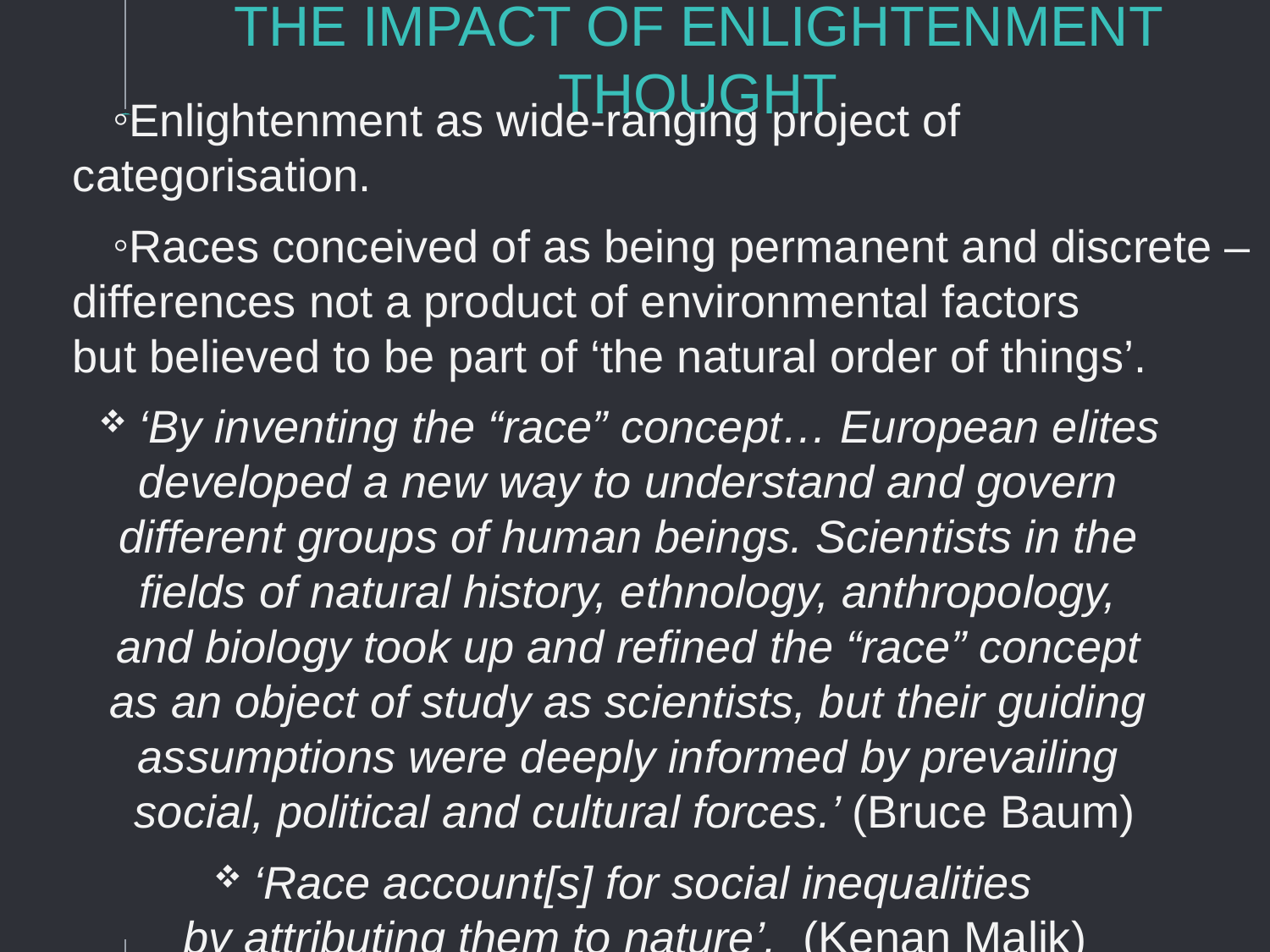

# The Impact of Enlightenment Thought
Enlightenment as wide-ranging project of categorisation.
Races conceived of as being permanent and discrete – differences not a product of environmental factors
but believed to be part of ‘the natural order of things’.
‘By inventing the “race” concept… European elites developed a new way to understand and govern
different groups of human beings. Scientists in the
fields of natural history, ethnology, anthropology,
and biology took up and refined the “race” concept
as an object of study as scientists, but their guiding
assumptions were deeply informed by prevailing
social, political and cultural forces.’ (Bruce Baum)
‘Race account[s] for social inequalities
by attributing them to nature’.  (Kenan Malik)